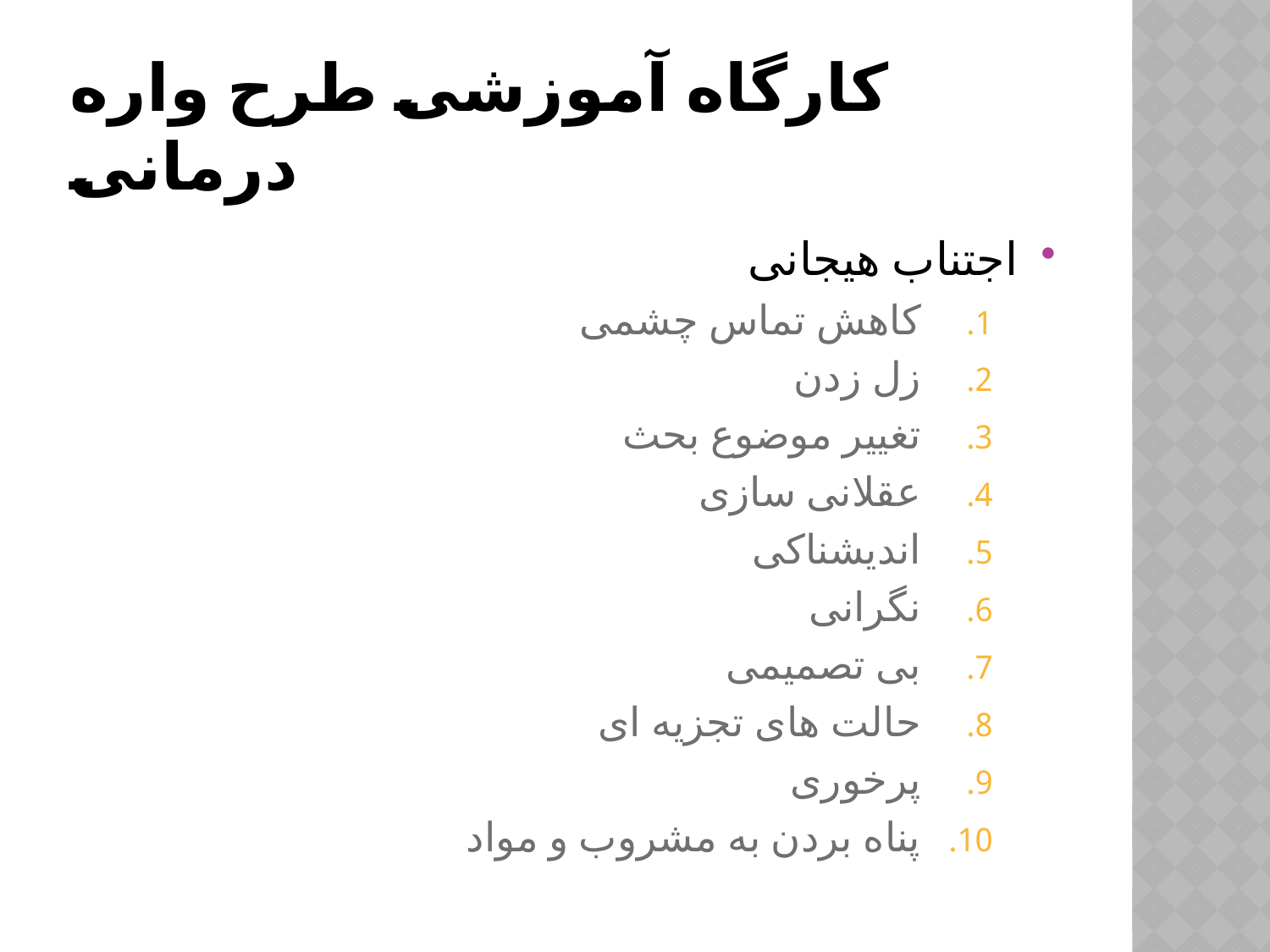

# کارگاه آموزشی طرح واره درمانی
اجتناب هیجانی
کاهش تماس چشمی
زل زدن
تغییر موضوع بحث
عقلانی سازی
اندیشناکی
نگرانی
بی تصمیمی
حالت های تجزیه ای
پرخوری
پناه بردن به مشروب و مواد